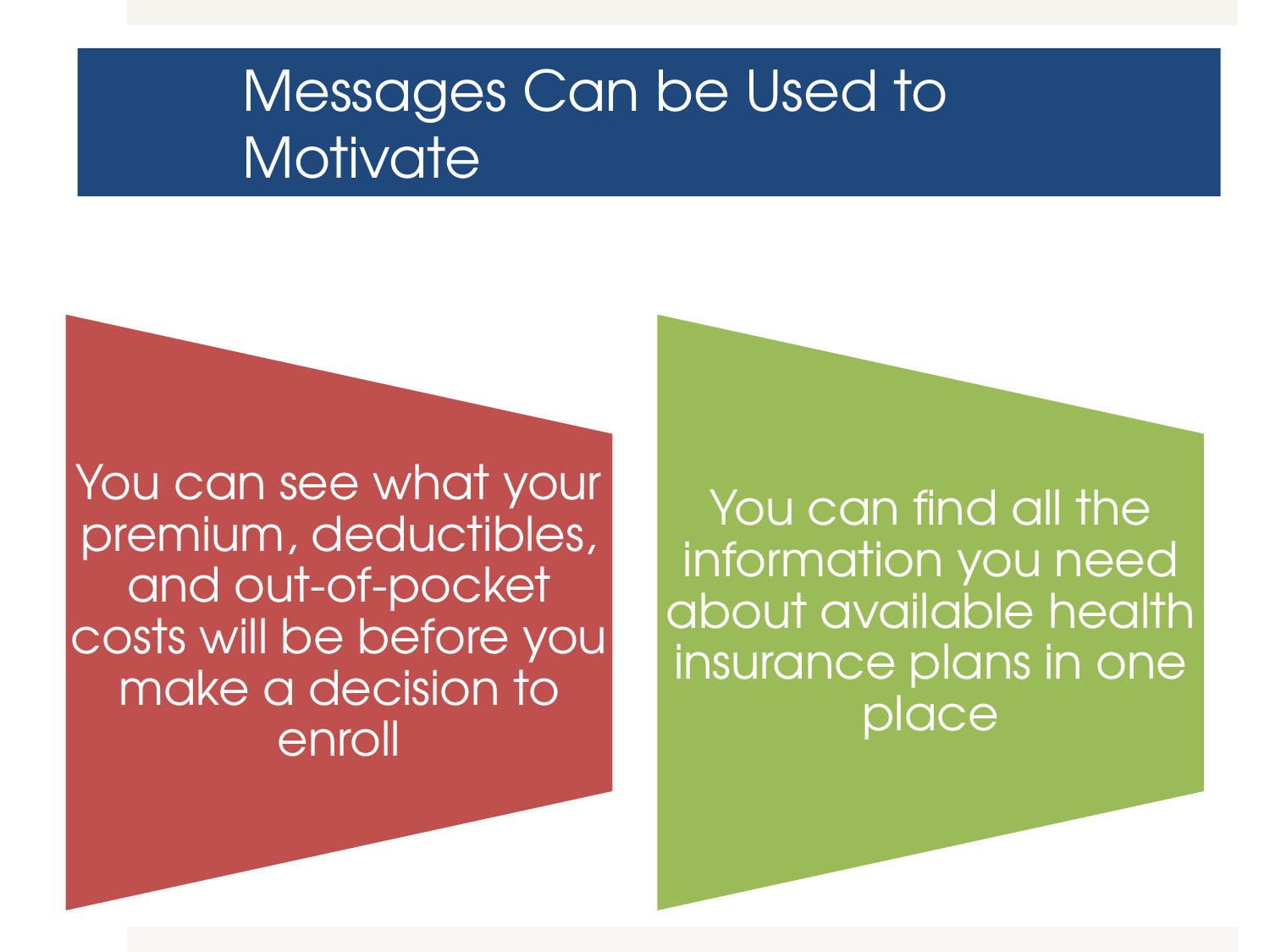

# Messages Can be Used to Motivate
You can see what your premium, deductibles, and out-of-pocket costs will be before you make a decision to enroll
You can find all the information you need about available health insurance plans in one place